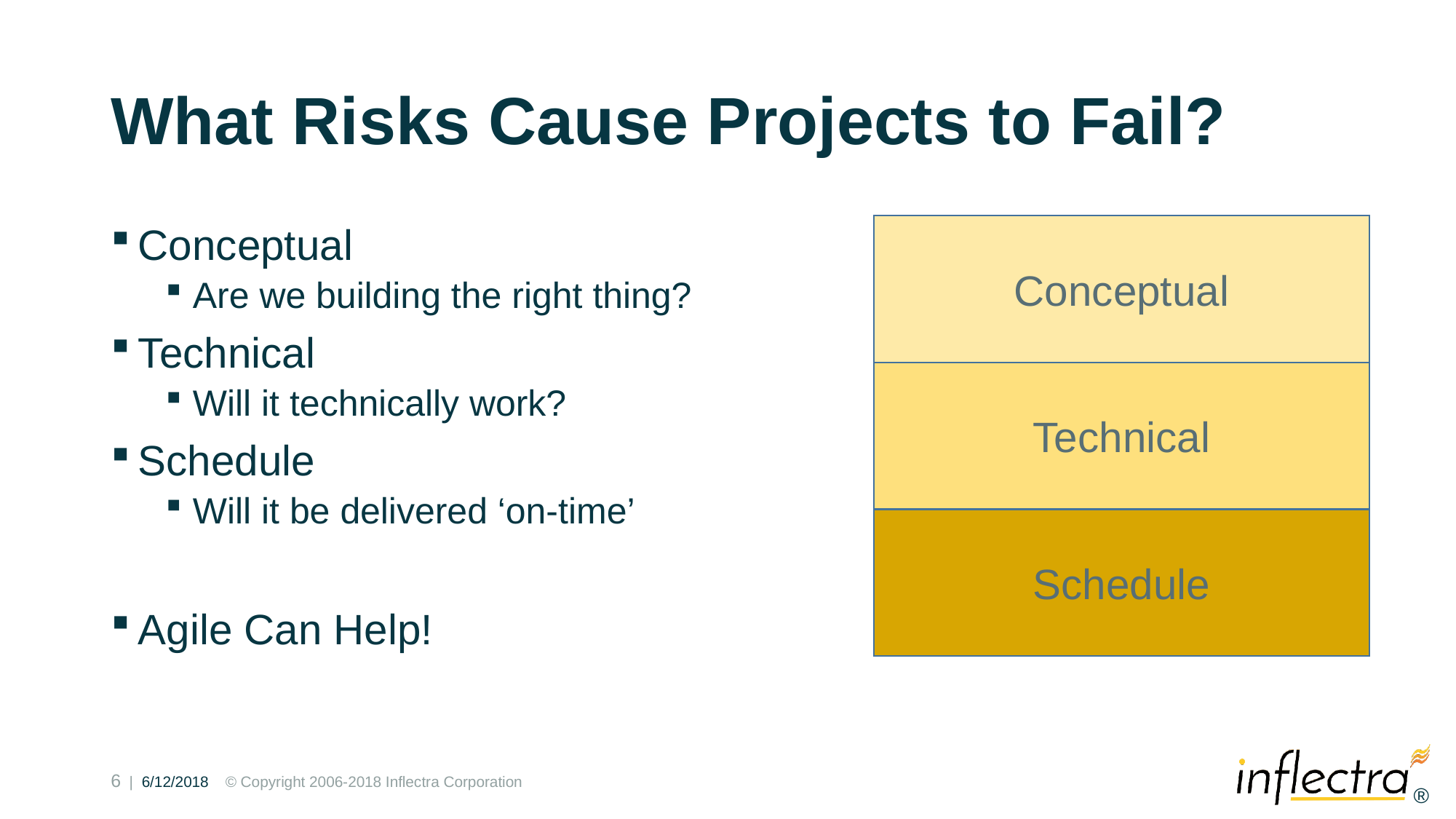

# What Risks Cause Projects to Fail?
Conceptual
Conceptual
Are we building the right thing?
Technical
Will it technically work?
Schedule
Will it be delivered ‘on-time’

Agile Can Help!
Technical
Schedule